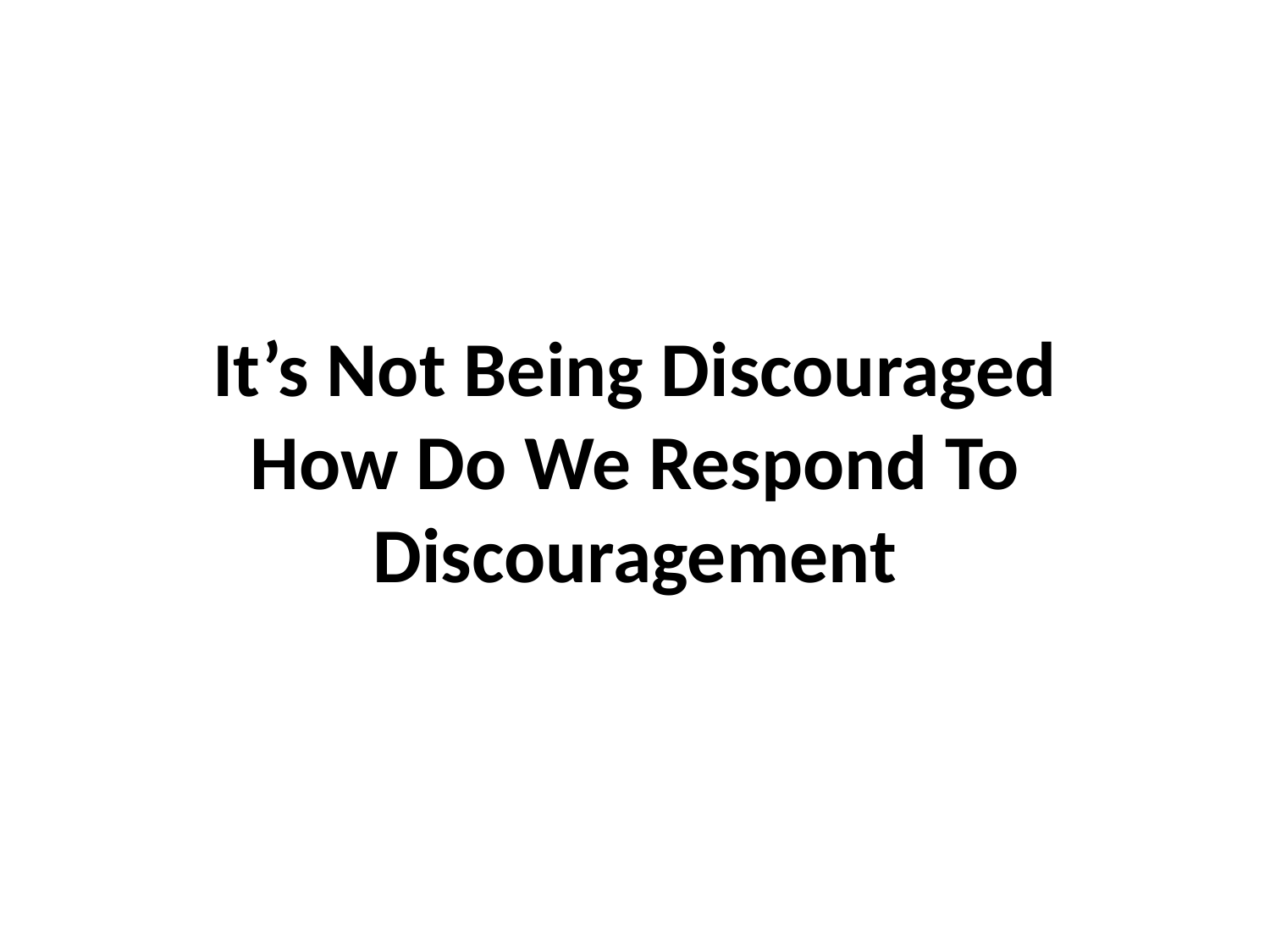

# It’s Not Being Discouraged How Do We Respond To Discouragement